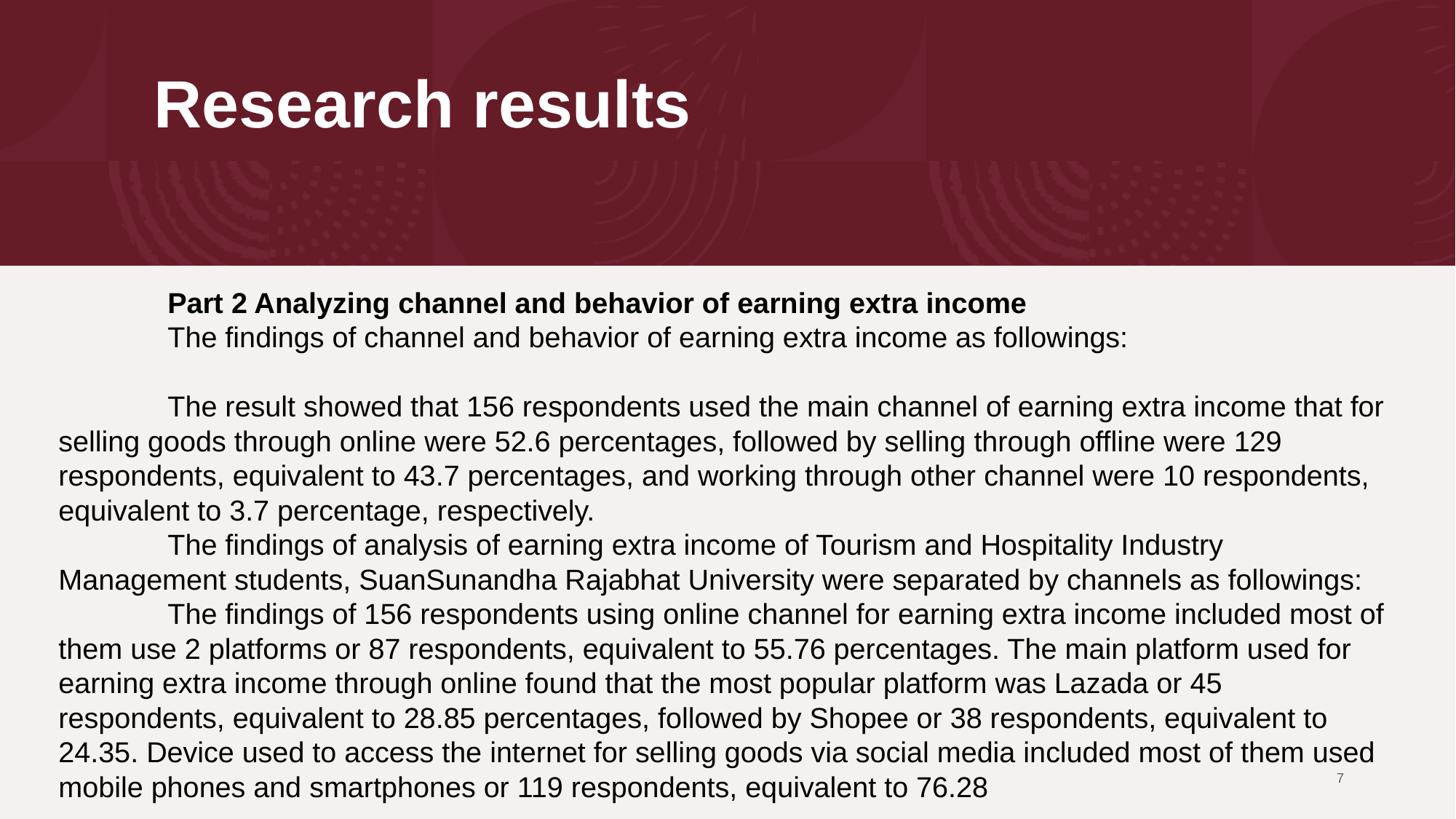

# Research results
	Part 2 Analyzing channel and behavior of earning extra income
	The findings of channel and behavior of earning extra income as followings:

	The result showed that 156 respondents used the main channel of earning extra income that for selling goods through online were 52.6 percentages, followed by selling through offline were 129 respondents, equivalent to 43.7 percentages, and working through other channel were 10 respondents, equivalent to 3.7 percentage, respectively.
	The findings of analysis of earning extra income of Tourism and Hospitality Industry Management students, SuanSunandha Rajabhat University were separated by channels as followings:
	The findings of 156 respondents using online channel for earning extra income included most of them use 2 platforms or 87 respondents, equivalent to 55.76 percentages. The main platform used for earning extra income through online found that the most popular platform was Lazada or 45 respondents, equivalent to 28.85 percentages, followed by Shopee or 38 respondents, equivalent to 24.35. Device used to access the internet for selling goods via social media included most of them used mobile phones and smartphones or 119 respondents, equivalent to 76.28

7